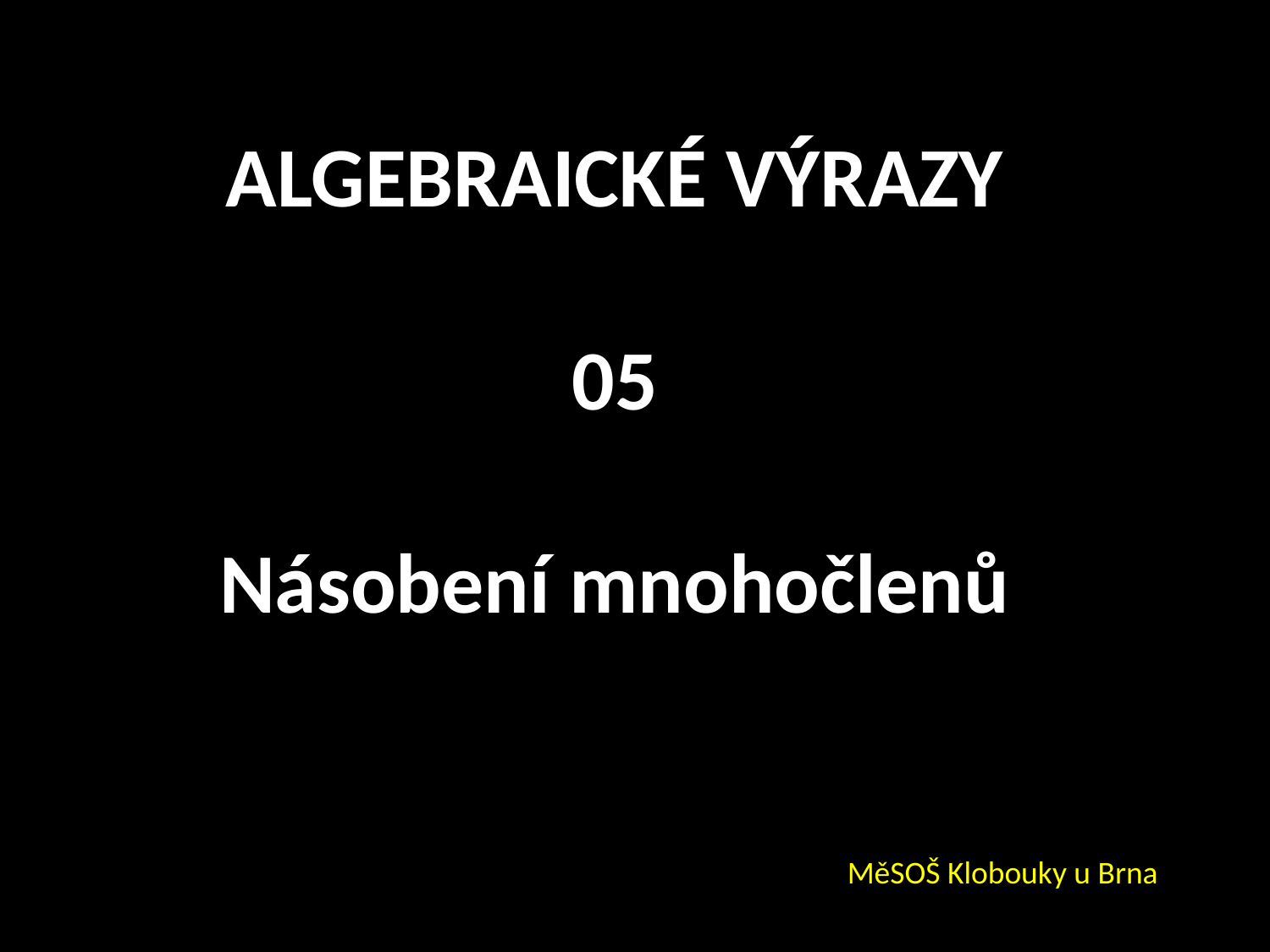

ALGEBRAICKÉ VÝRAZY

05

Násobení mnohočlenů

MěSOŠ Klobouky u Brna